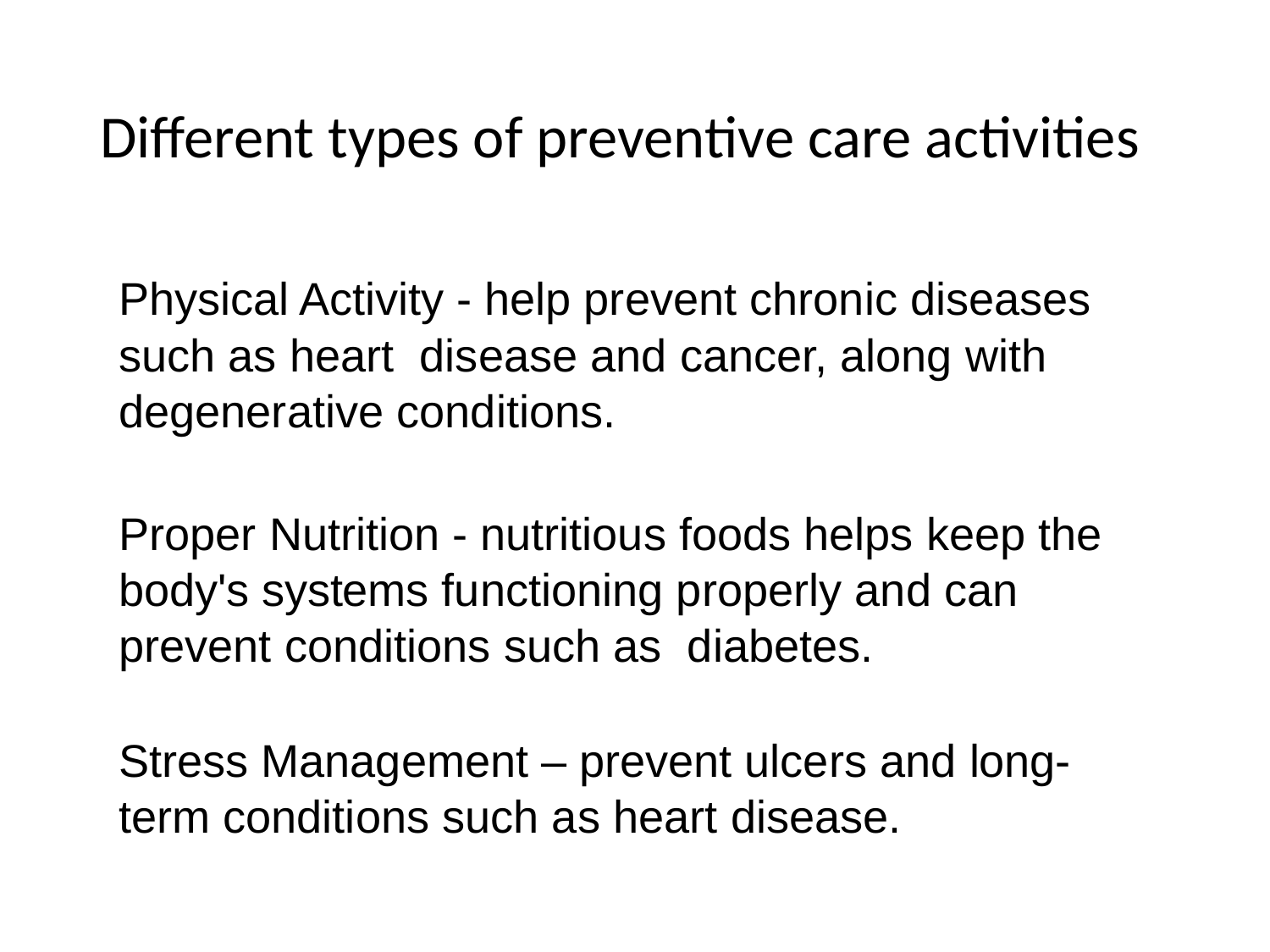

# Different types of preventive care activities

Physical Activity - help prevent chronic diseases such as heart  disease and cancer, along with degenerative conditions.

Proper Nutrition - nutritious foods helps keep the  body's systems functioning properly and can prevent conditions such as  diabetes.

Stress Management – prevent ulcers and long-term conditions such as heart disease.